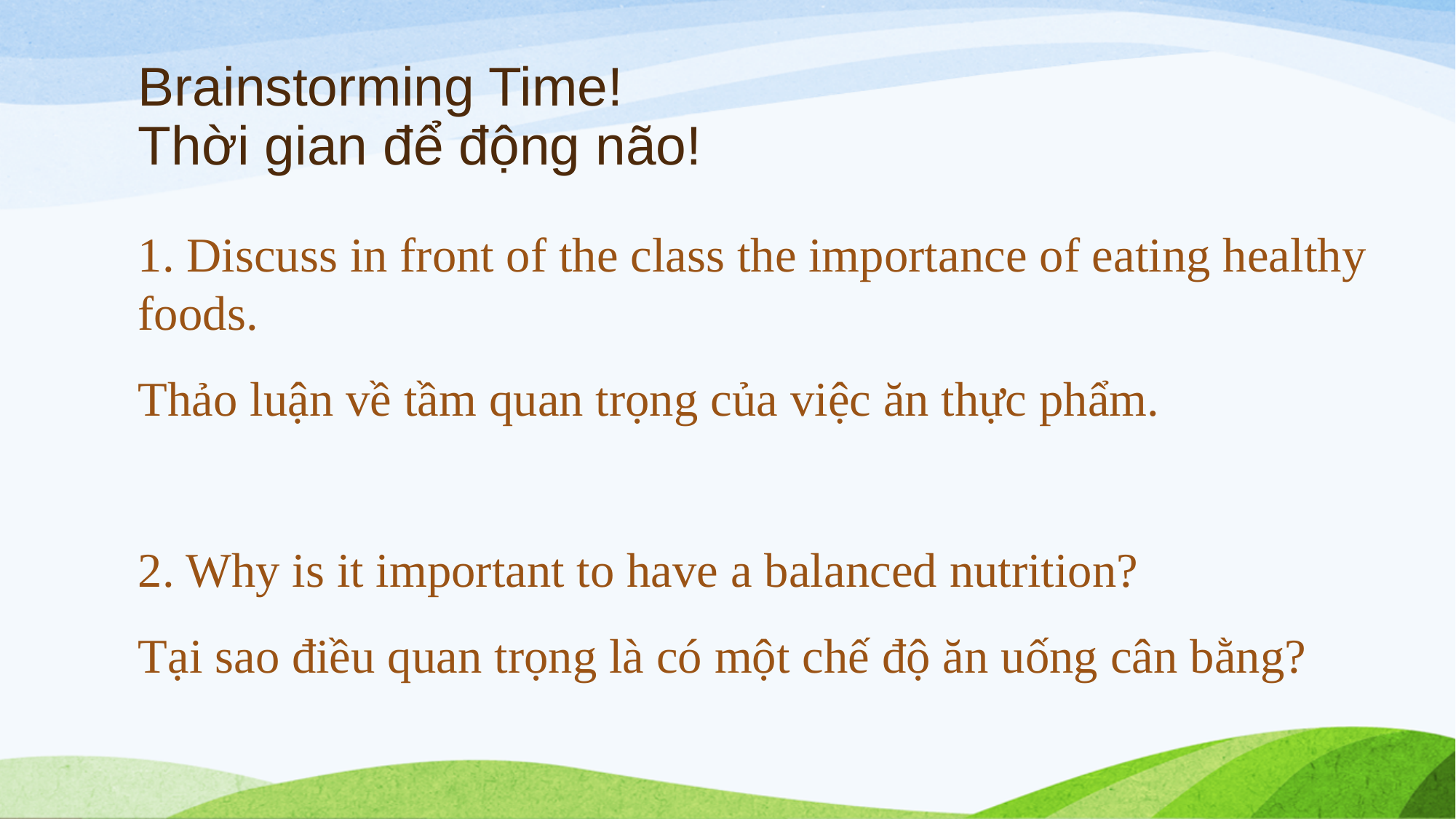

# Brainstorming Time! Thời gian để động não!
1. Discuss in front of the class the importance of eating healthy foods.
Thảo luận về tầm quan trọng của việc ăn thực phẩm.

2. Why is it important to have a balanced nutrition?
Tại sao điều quan trọng là có một chế độ ăn uống cân bằng?